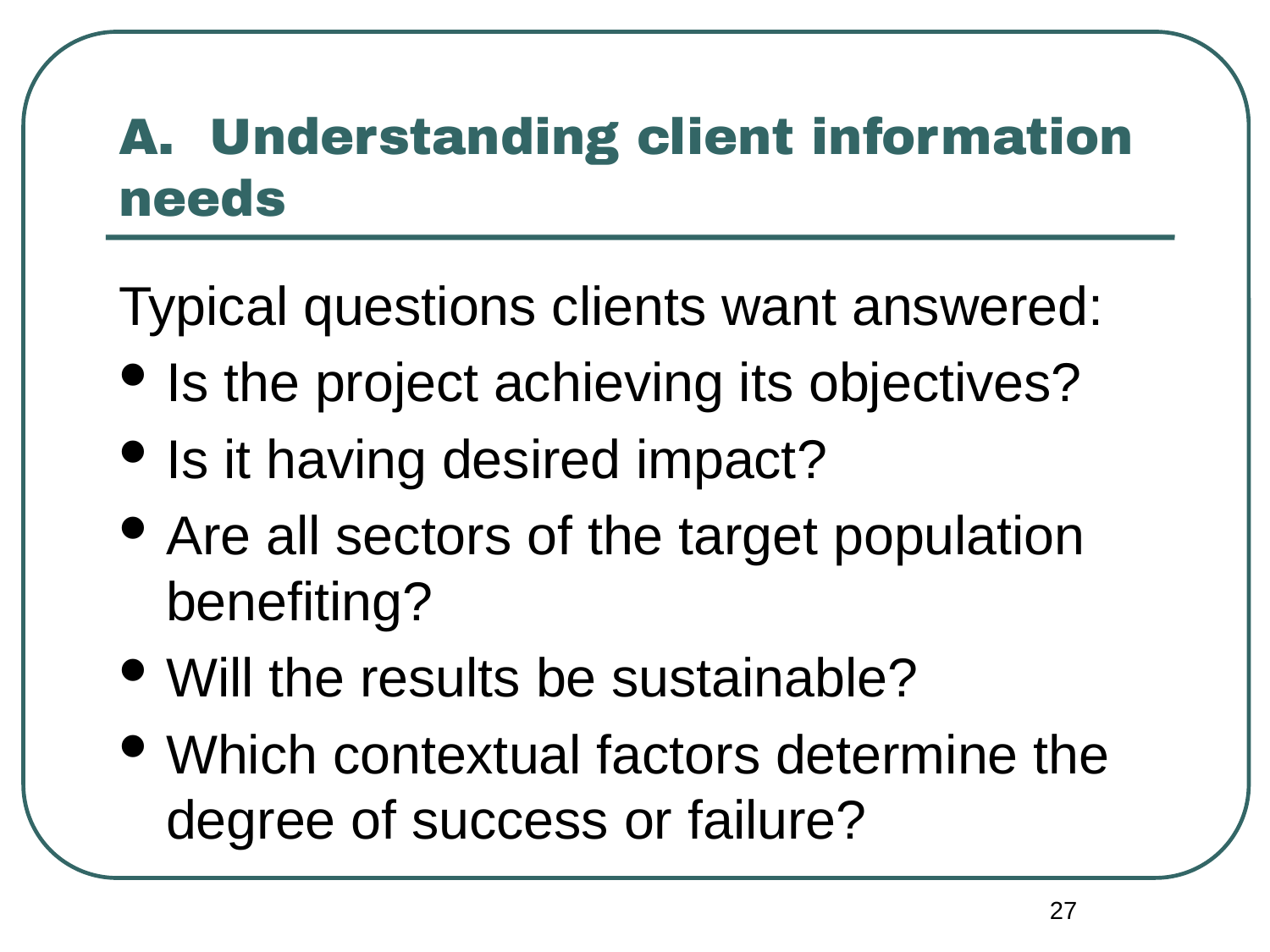

# A.  Understanding client information needs
Typical questions clients want answered:
Is the project achieving its objectives?
Is it having desired impact?
Are all sectors of the target population benefiting?
Will the results be sustainable?
Which contextual factors determine the degree of success or failure?
27